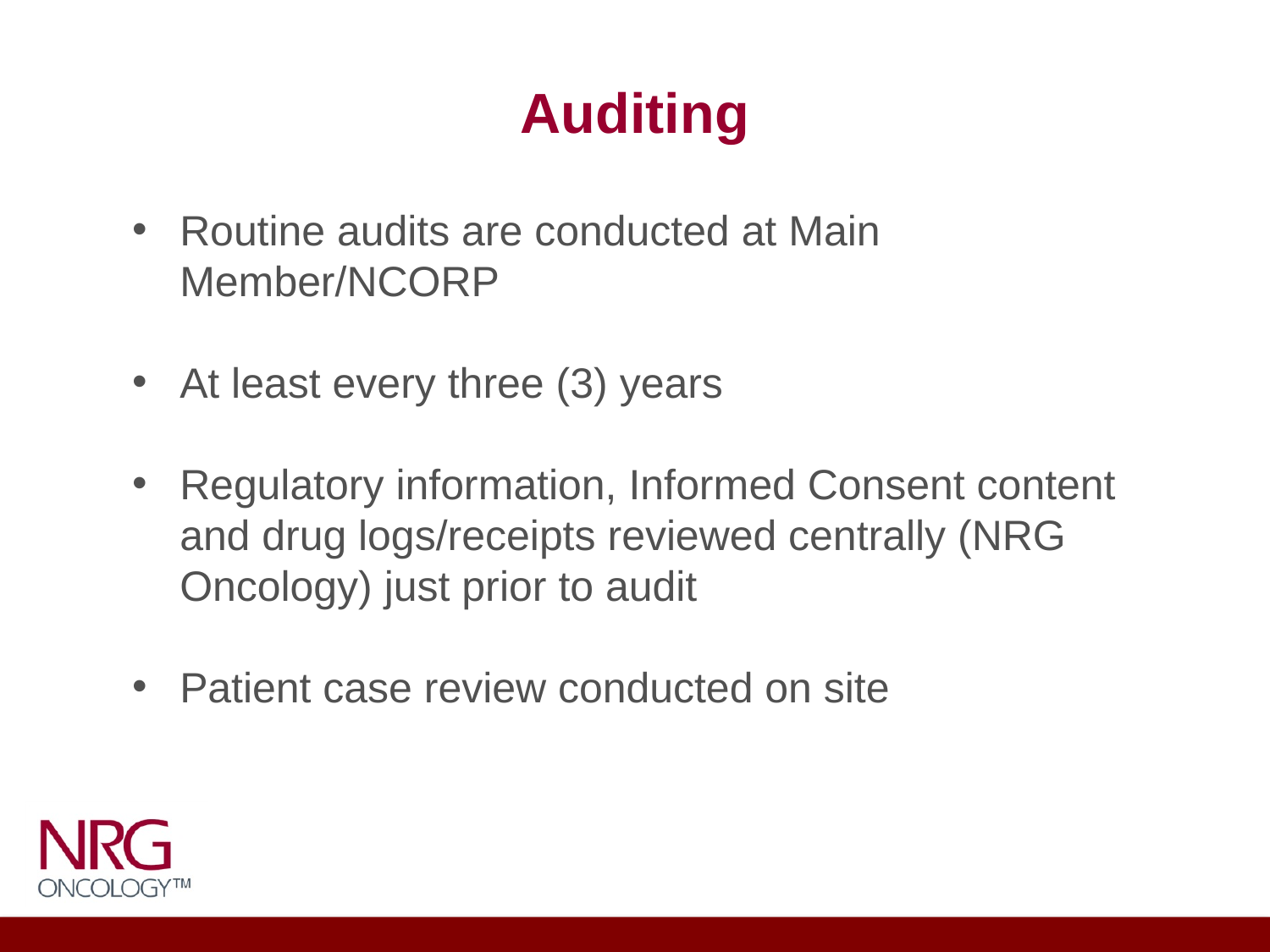

# Auditing
Routine audits are conducted at Main Member/NCORP

At least every three (3) years

Regulatory information, Informed Consent content and drug logs/receipts reviewed centrally (NRG Oncology) just prior to audit

Patient case review conducted on site